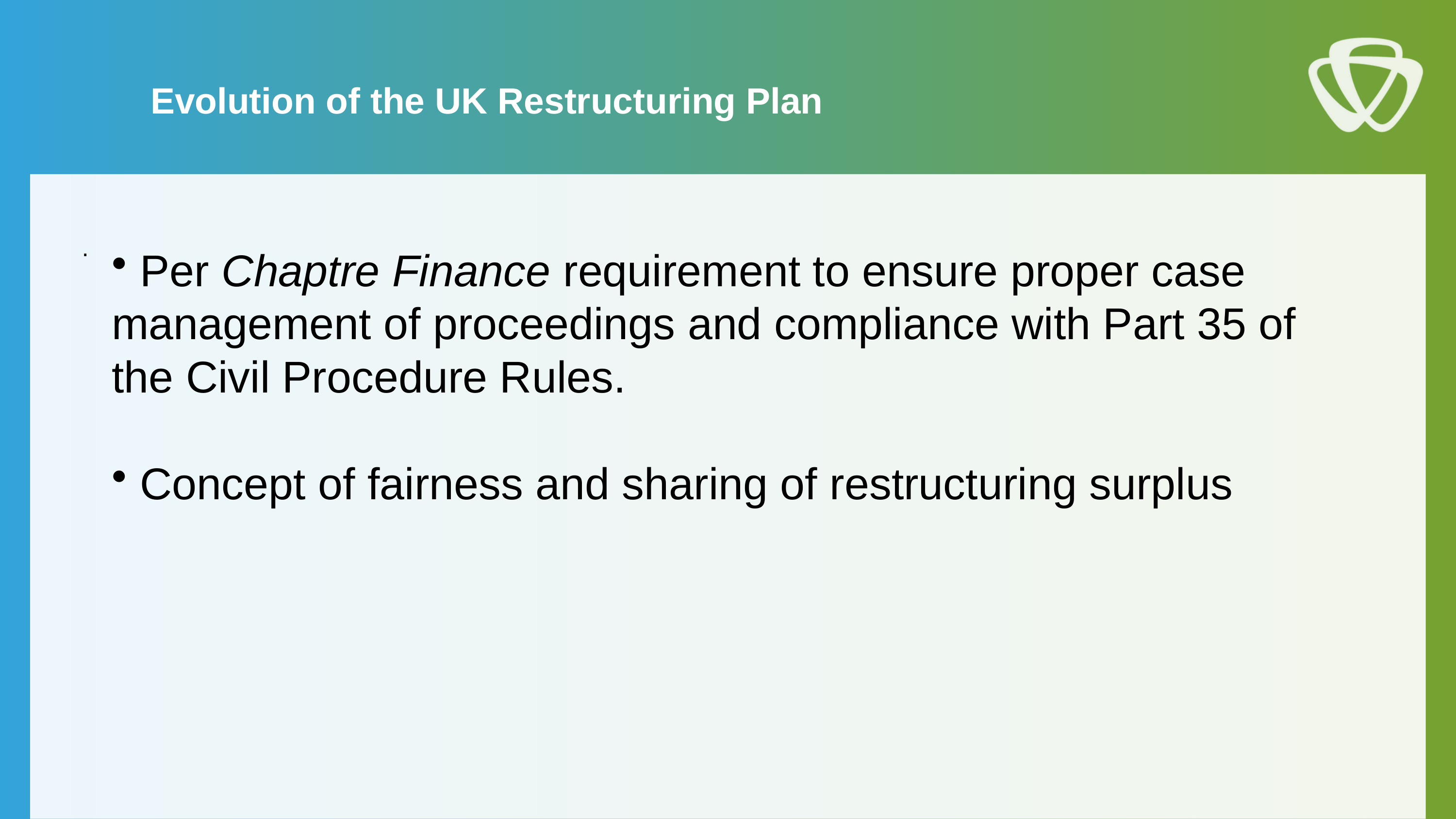

Evolution of the UK Restructuring Plan

.
 Per Chaptre Finance requirement to ensure proper case management of proceedings and compliance with Part 35 of the Civil Procedure Rules.

 Concept of fairness and sharing of restructuring surplus